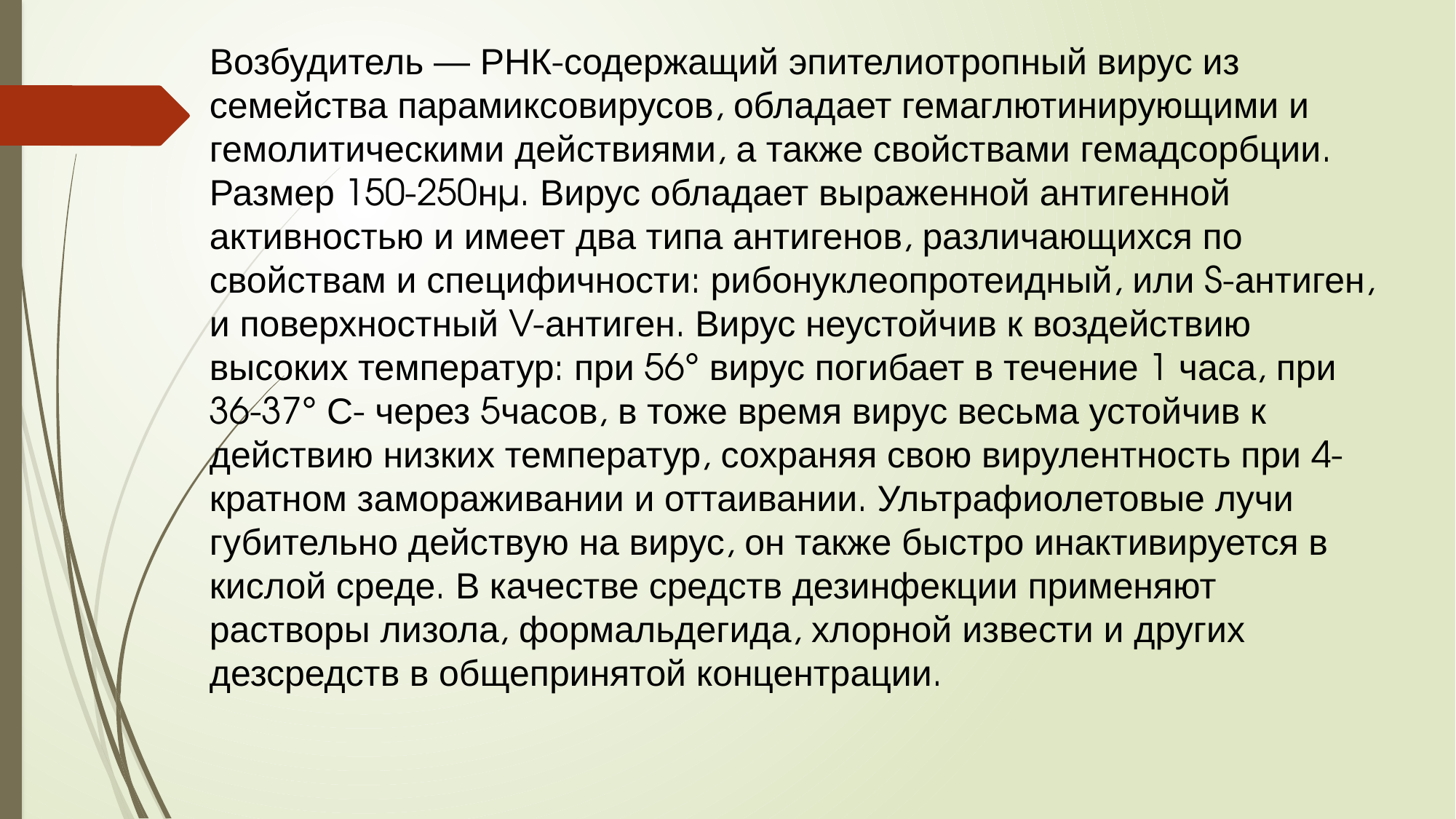

Возбудитель — РНК-содержащий эпителиотропный вирус из семейства парамиксовирусов, обладает гемаглютинирующими и гемолитическими действиями, а также свойствами гемадсорбции. Размер 150-250нµ. Вирус обладает выраженной антигенной активностью и имеет два типа антигенов, различающихся по свойствам и специфичности: рибонуклеопротеидный, или S-антиген, и поверхностный V-антиген. Вирус неустойчив к воздействию высоких температур: при 56° вирус погибает в течение 1 часа, при 36-37° С- через 5часов, в тоже время вирус весьма устойчив к действию низких температур, сохраняя свою вирулентность при 4-кратном замораживании и оттаивании. Ультрафиолетовые лучи губительно действую на вирус, он также быстро инактивируется в кислой среде. В качестве средств дезинфекции применяют растворы лизола, формальдегида, хлорной извести и других дезсредств в общепринятой концентрации.